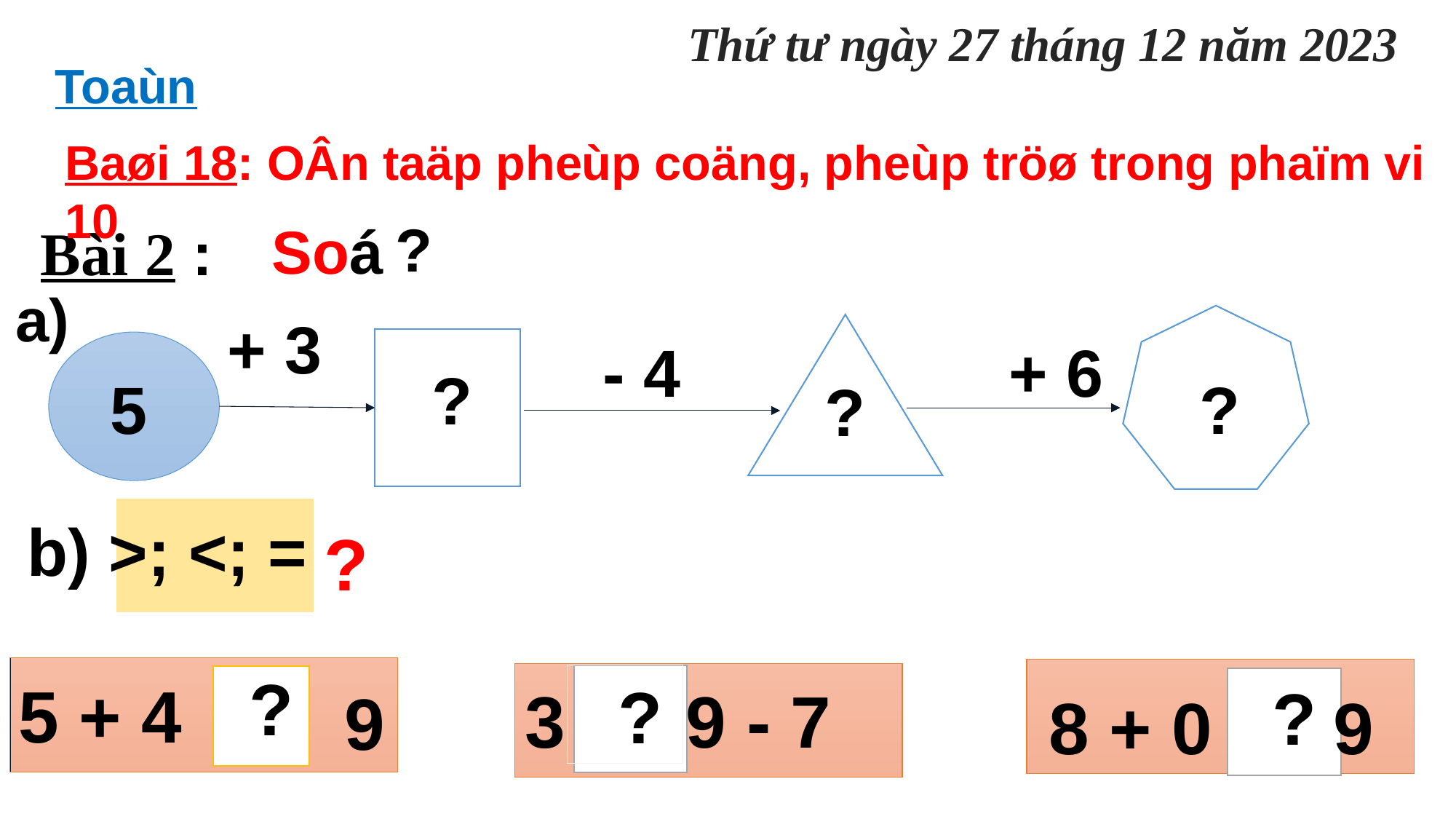

Thứ tư ngày 27 tháng 12 năm 2023
Toaùn
Baøi 18: OÂn taäp pheùp coäng, pheùp tröø trong phaïm vi 10
?
Soá
Bài 2 :
a)
 + 3

 + 6
 - 4

 ?
5
 ?
 ?
|  |
| --- |
 b) >; <; =
 ?
  ?

5 + 4
  ?

 ?

 3      9 - 7
  9
 8 + 0      9